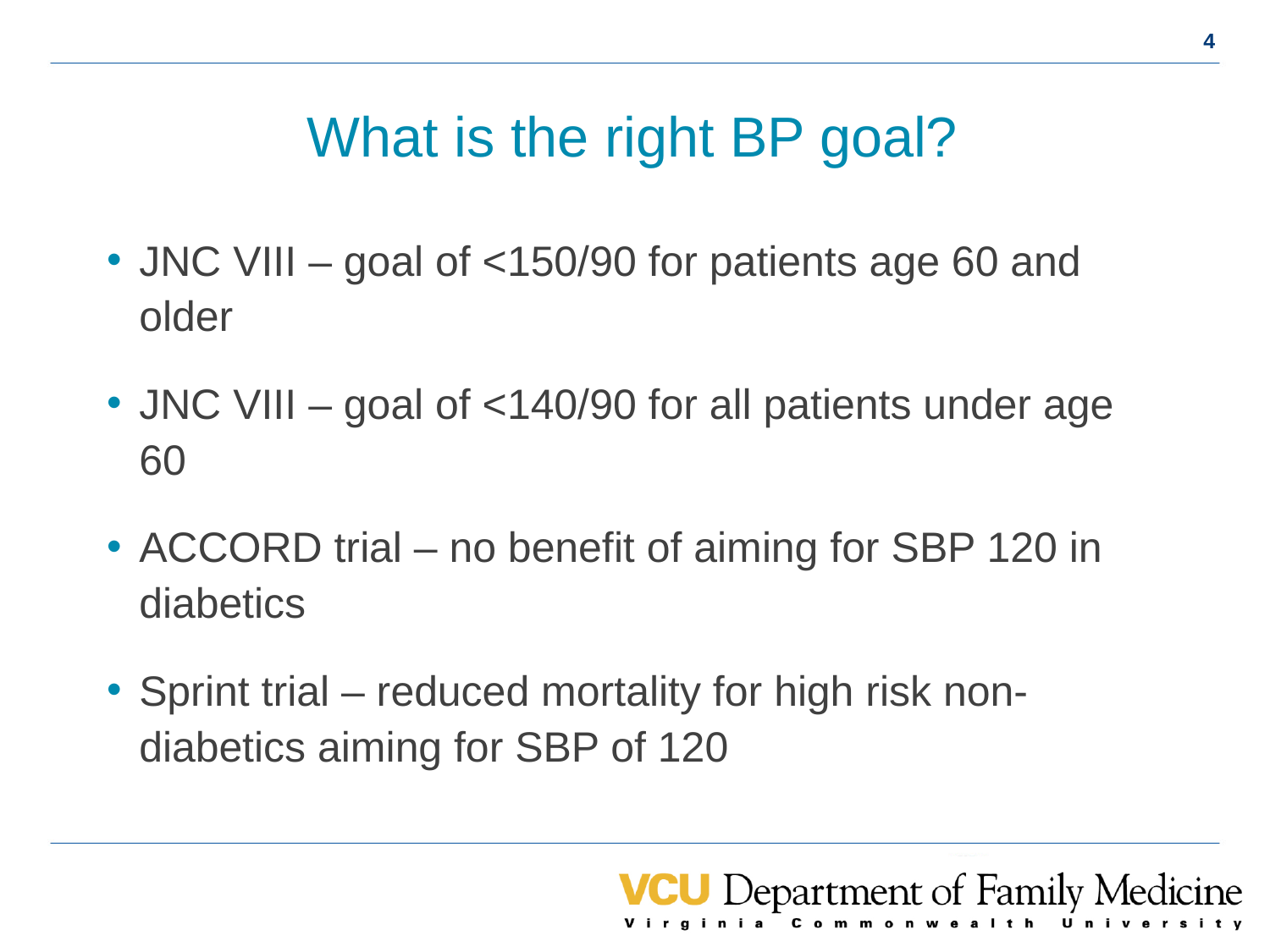

# What is the right BP goal?
JNC VIII – goal of <150/90 for patients age 60 and older
JNC VIII – goal of <140/90 for all patients under age 60
ACCORD trial – no benefit of aiming for SBP 120 in diabetics
Sprint trial – reduced mortality for high risk non-diabetics aiming for SBP of 120